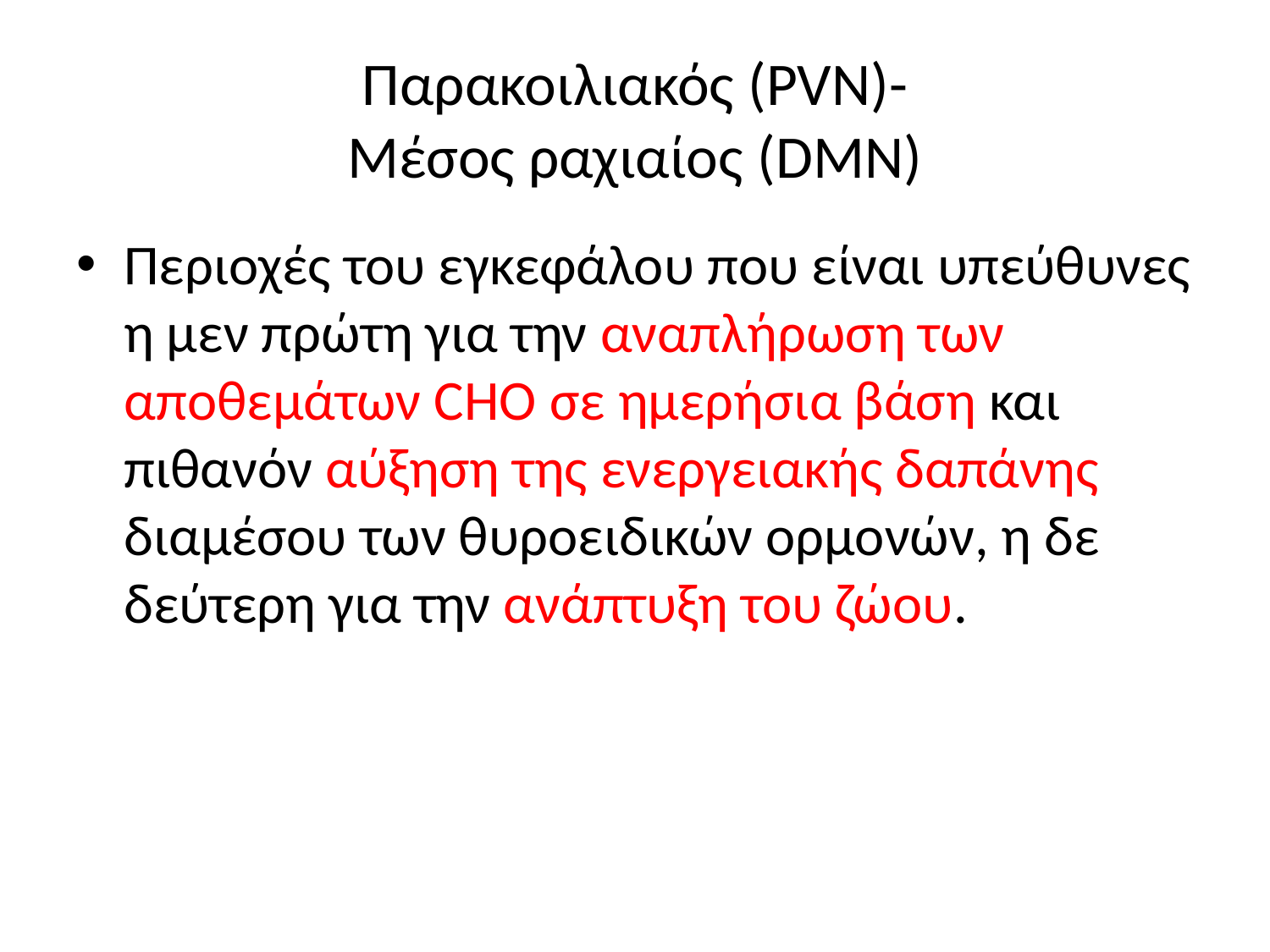

# Παρακοιλιακός (PVN)- Μέσος ραχιαίος (DMN)
Περιοχές του εγκεφάλου που είναι υπεύθυνες η μεν πρώτη για την αναπλήρωση των αποθεμάτων CHO σε ημερήσια βάση και πιθανόν αύξηση της ενεργειακής δαπάνης διαμέσου των θυροειδικών ορμονών, η δε δεύτερη για την ανάπτυξη του ζώου.